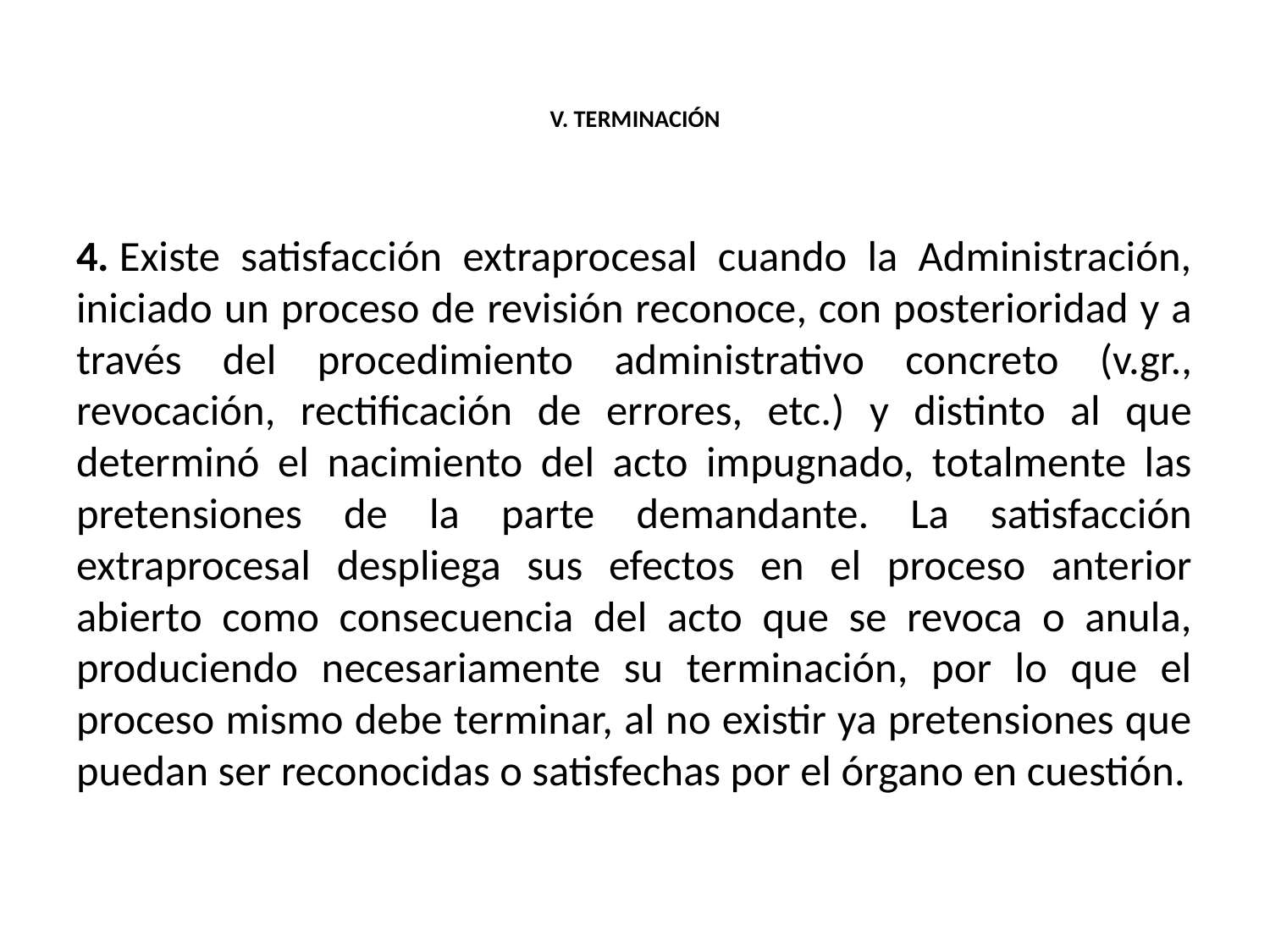

# V. TERMINACIÓN
4. Existe satisfacción extraprocesal cuando la Administración, iniciado un proceso de revisión reconoce, con posterioridad y a través del procedimiento administrativo concreto (v.gr., revocación, rectificación de errores, etc.) y distinto al que determinó el nacimiento del acto impugnado, totalmente las pretensiones de la parte demandante. La satisfacción extraprocesal despliega sus efectos en el proceso anterior abierto como consecuencia del acto que se revoca o anula, produciendo necesariamente su terminación, por lo que el proceso mismo debe terminar, al no existir ya pretensiones que puedan ser reconocidas o satisfechas por el órgano en cuestión.